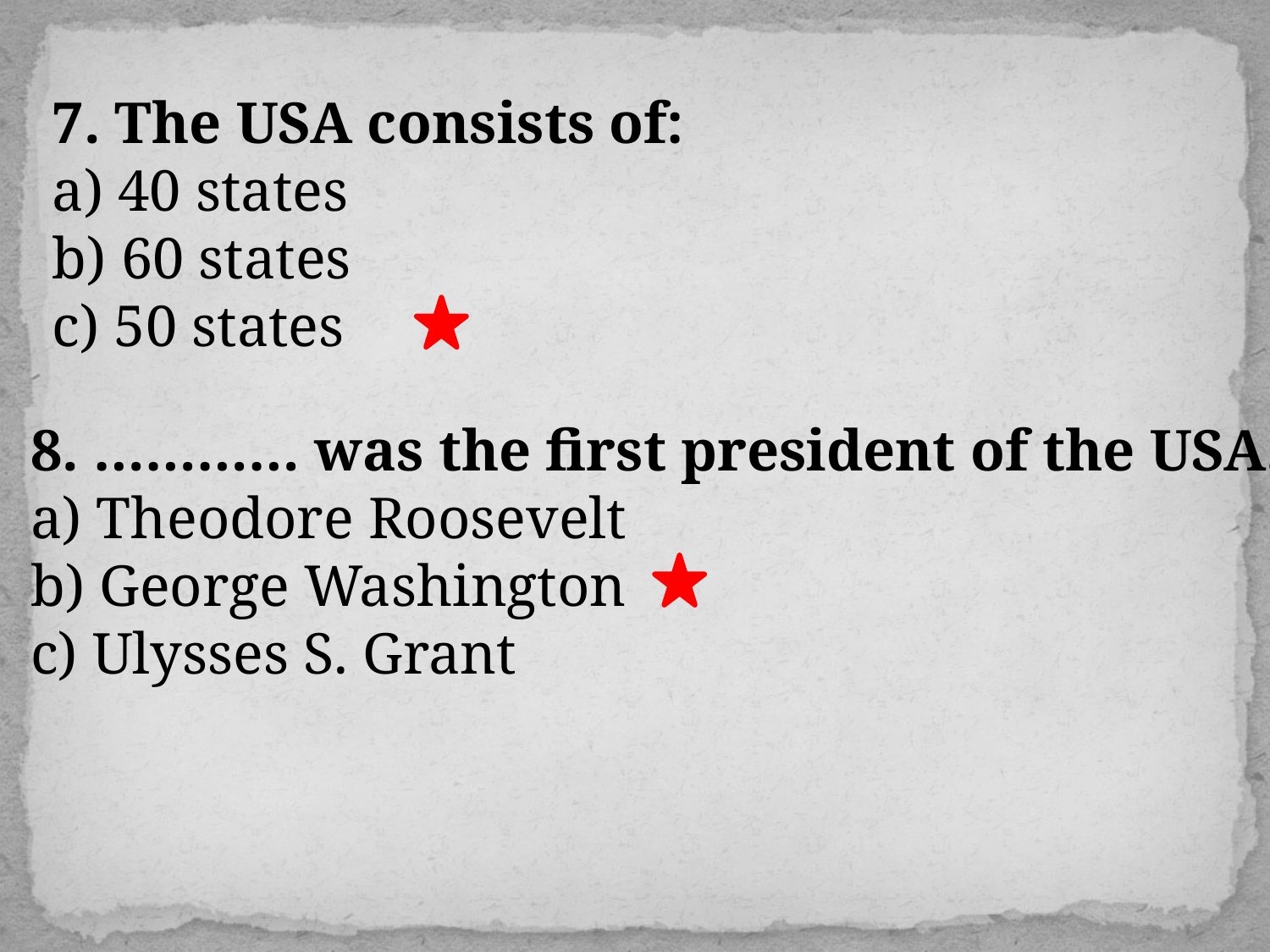

7. The USA consists of:
a) 40 states
b) 60 states
c) 50 states

8. ………… was the first president of the USA.
a) Theodore Roosevelt
b) George Washington
c) Ulysses S. Grant